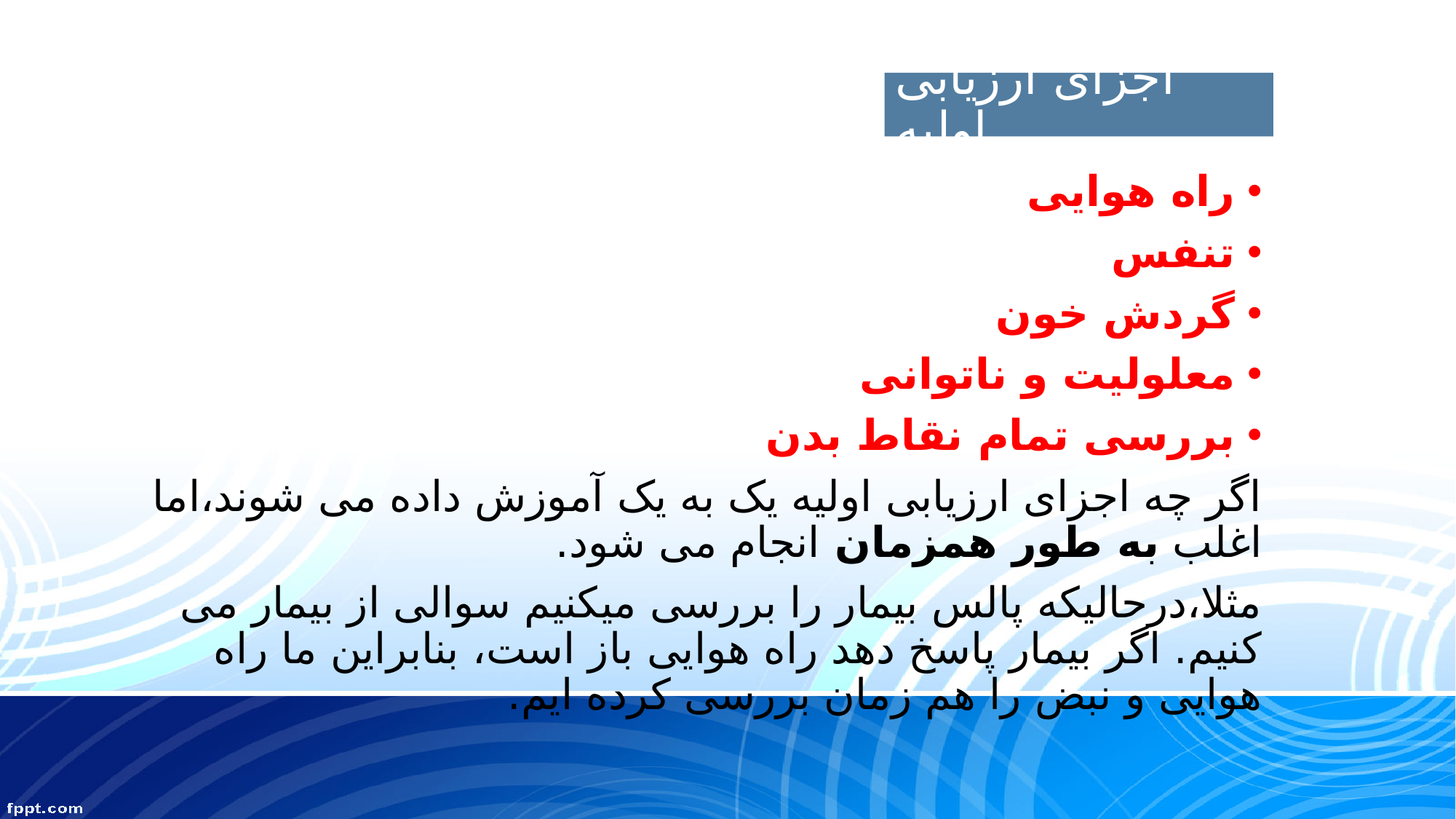

# اجزای ارزیابی اولیه
راه هوایی
تنفس
گردش خون
معلولیت و ناتوانی
بررسی تمام نقاط بدن
اگر چه اجزای ارزیابی اولیه یک به یک آموزش داده می شوند،اما اغلب به طور همزمان انجام می شود.
مثلا،درحالیکه پالس بیمار را بررسی میکنیم سوالی از بیمار می کنیم. اگر بیمار پاسخ دهد راه هوایی باز است، بنابراین ما راه هوایی و نبض را هم زمان بررسی کرده ایم.